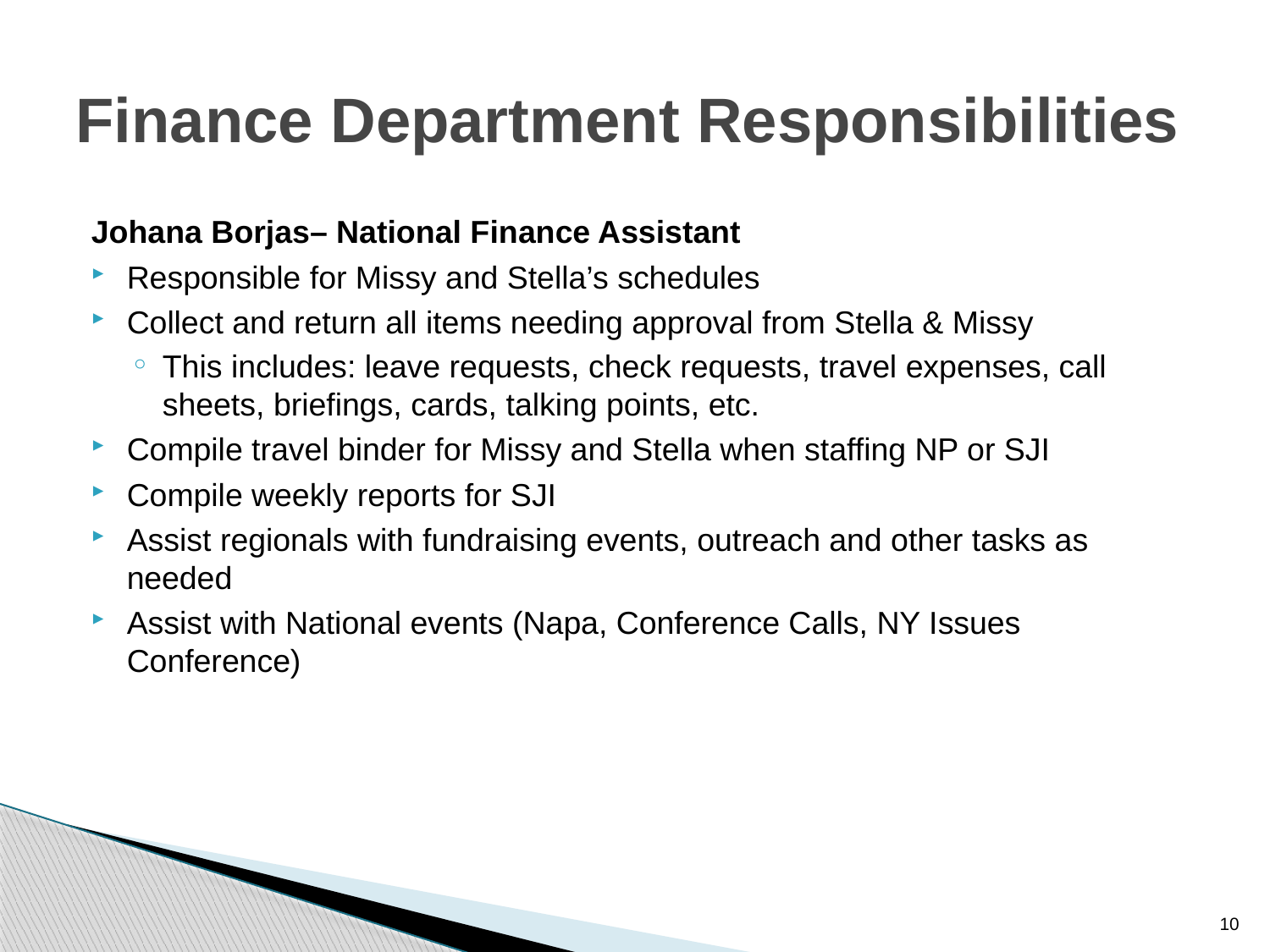

# Finance Department Responsibilities
Johana Borjas– National Finance Assistant
Responsible for Missy and Stella’s schedules
Collect and return all items needing approval from Stella & Missy
This includes: leave requests, check requests, travel expenses, call sheets, briefings, cards, talking points, etc.
Compile travel binder for Missy and Stella when staffing NP or SJI
Compile weekly reports for SJI
Assist regionals with fundraising events, outreach and other tasks as needed
Assist with National events (Napa, Conference Calls, NY Issues Conference)

10